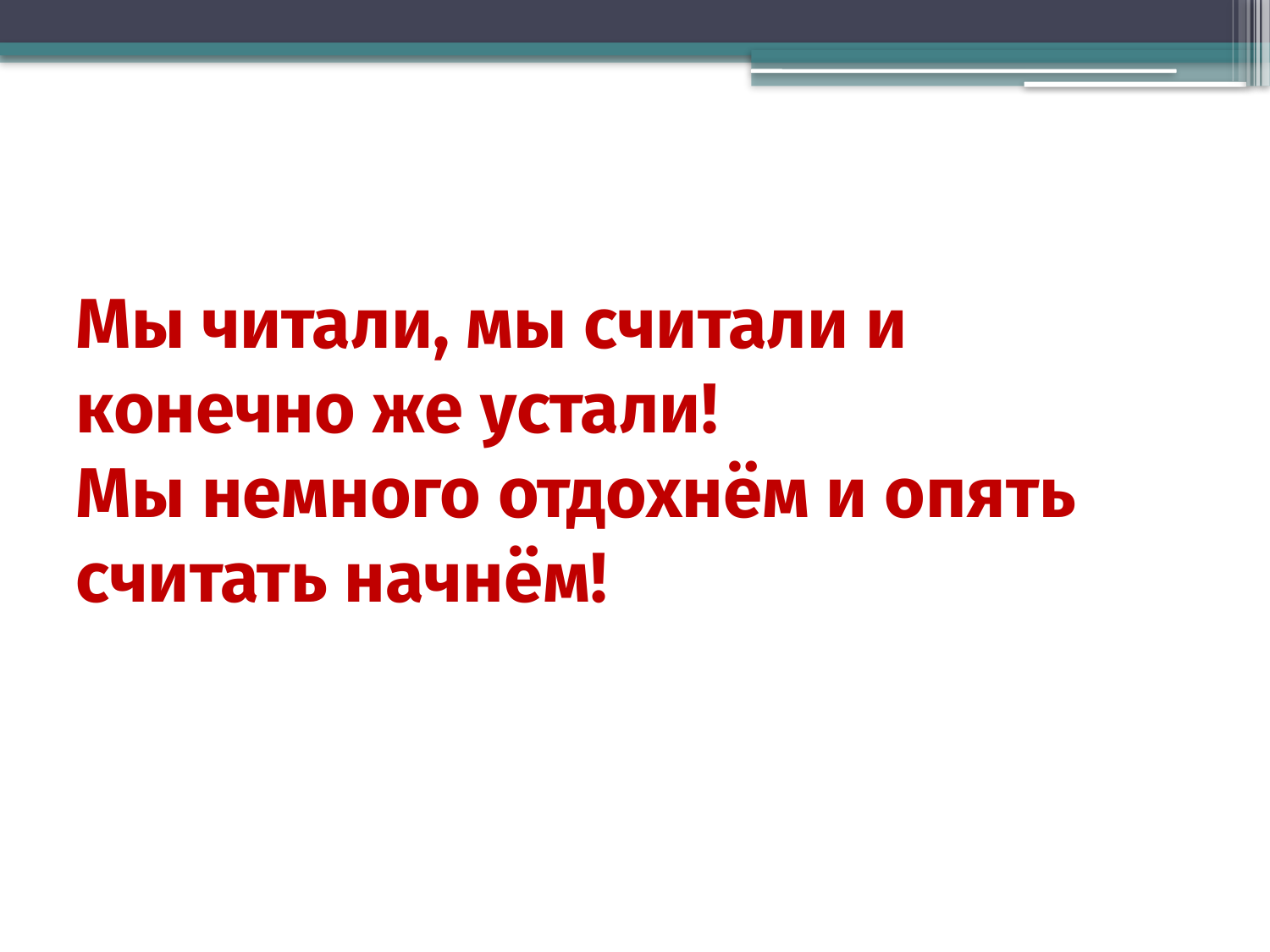

# Мы читали, мы считали и конечно же устали!                            Мы немного отдохнём и опять считать начнём!